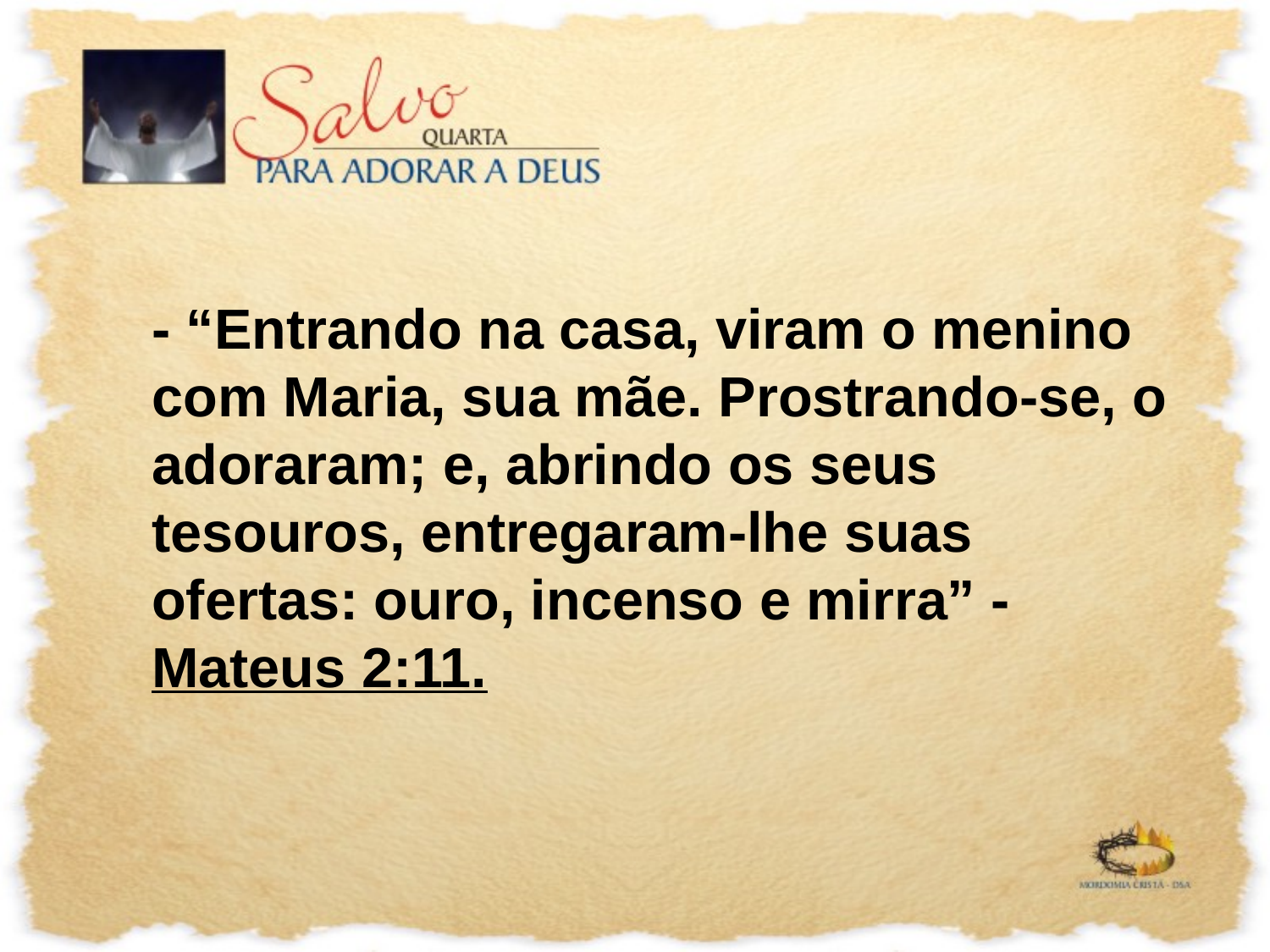

- “Entrando na casa, viram o menino com Maria, sua mãe. Prostrando-se, o adoraram; e, abrindo os seus tesouros, entregaram-lhe suas ofertas: ouro, incenso e mirra” - Mateus 2:11.